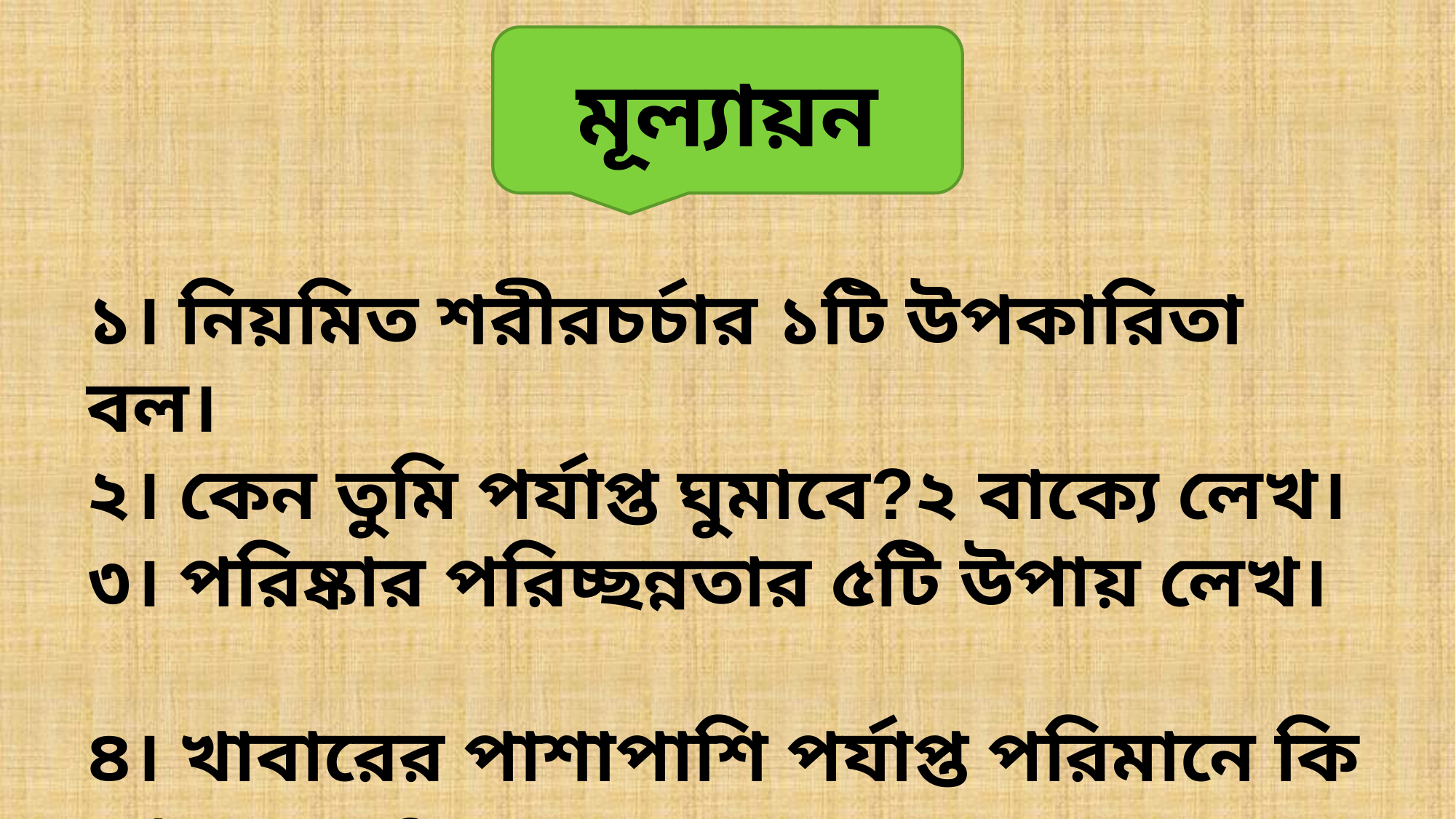

মূল্যায়ন
১। নিয়মিত শরীরচর্চার ১টি উপকারিতা বল।
২। কেন তুমি পর্যাপ্ত ঘুমাবে?২ বাক্যে লেখ।
৩। পরিষ্কার পরিচ্ছন্নতার ৫টি উপায় লেখ।
৪। খাবারের পাশাপাশি পর্যাপ্ত পরিমানে কি খেতে হবে?
৫। সুস্থ থাকার জন্য তুমি কী কী করবে তার ৫টি লেখ।